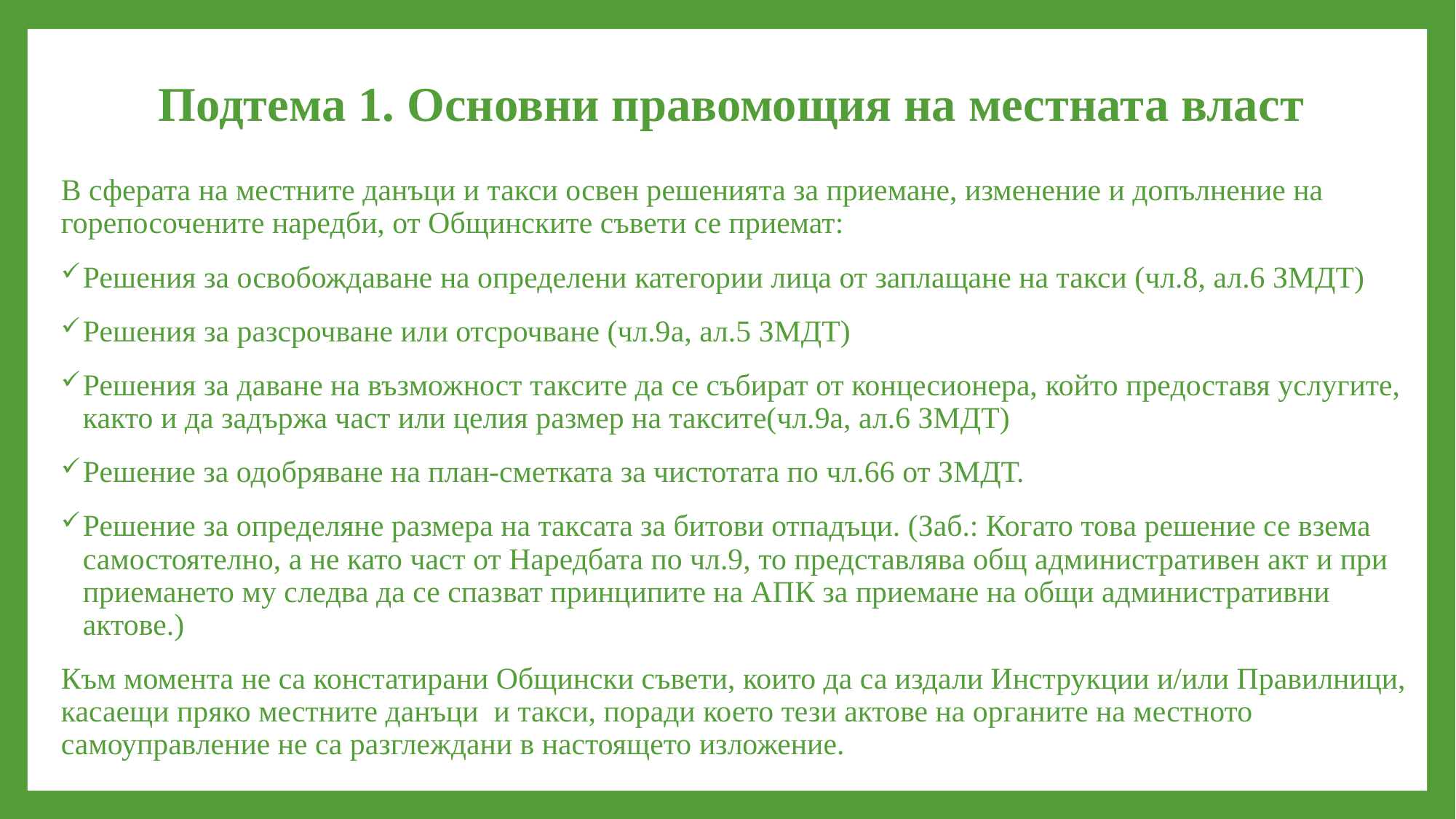

# Подтема 1. Основни правомощия на местната власт
В сферата на местните данъци и такси освен решенията за приемане, изменение и допълнение на горепосочените наредби, от Общинските съвети се приемат:
Решения за освобождаване на определени категории лица от заплащане на такси (чл.8, ал.6 ЗМДТ)
Решения за разсрочване или отсрочване (чл.9а, ал.5 ЗМДТ)
Решения за даване на възможност таксите да се събират от концесионера, който предоставя услугите, както и да задържа част или целия размер на таксите(чл.9а, ал.6 ЗМДТ)
Решение за одобряване на план-сметката за чистотата по чл.66 от ЗМДТ.
Решение за определяне размера на таксата за битови отпадъци. (Заб.: Когато това решение се взема самостоятелно, а не като част от Наредбата по чл.9, то представлява общ административен акт и при приемането му следва да се спазват принципите на АПК за приемане на общи административни актове.)
Към момента не са констатирани Общински съвети, които да са издали Инструкции и/или Правилници, касаещи пряко местните данъци  и такси, поради което тези актове на органите на местното самоуправление не са разглеждани в настоящето изложение.